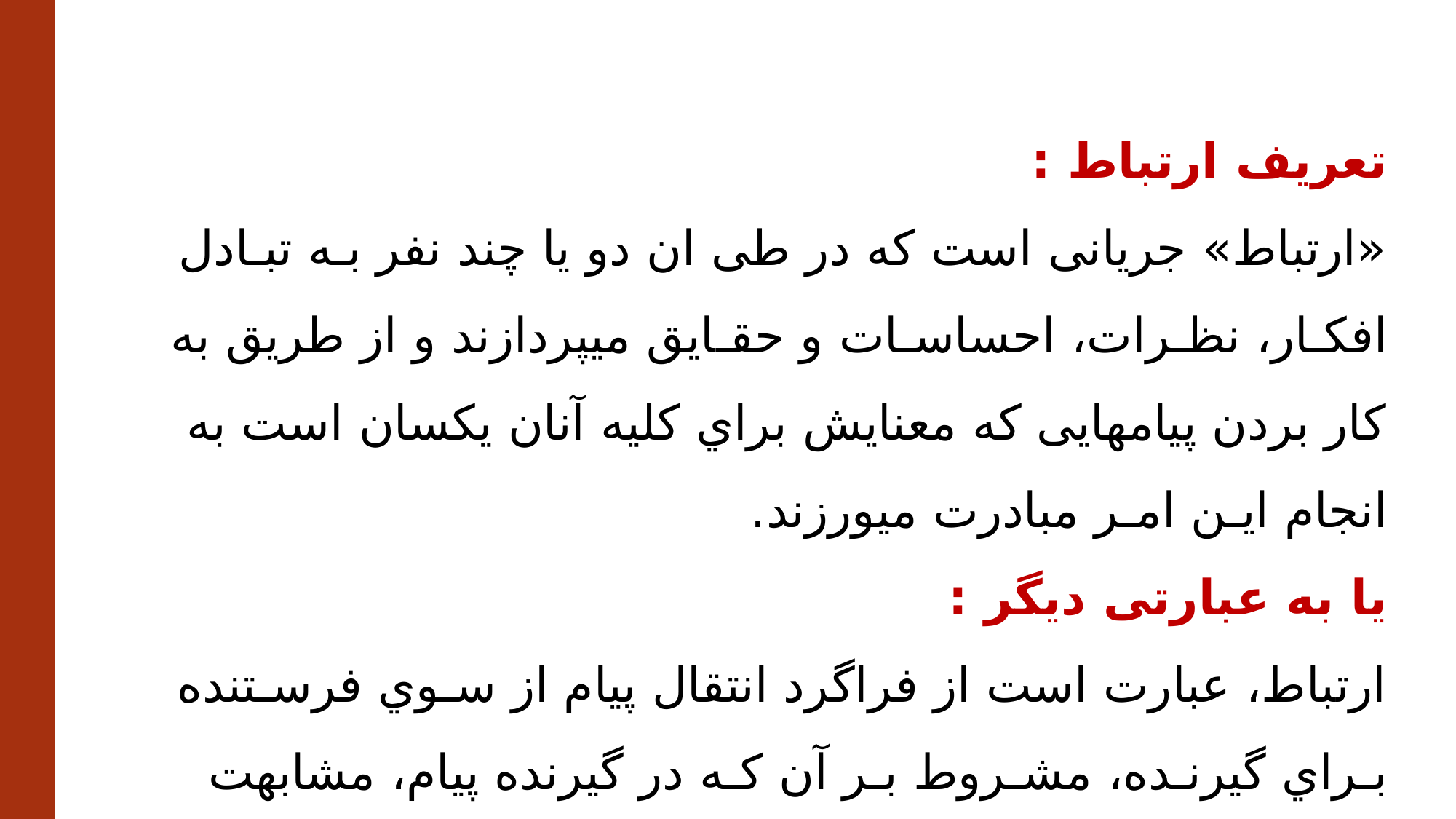

تعریف ارتباط :
«ارتباط» جریانی است که در طی ان دو یا چند نفر بـه تبـادل افکـار، نظـرات، احساسـات و حقـایق میپردازند و از طریق به کار بردن پیامهایی که معنایش براي کلیه آنان یکسان است به انجام ایـن امـر مبادرت میورزند.
یا به عبارتی دیگر :
ارتباط، عبارت است از فراگرد انتقال پیام از سـوي فرسـتنده بـراي گیرنـده، مشـروط بـر آن کـه در گیرنده پیام، مشابهت معنی با معنی مورد نظر فرستنده پیام ایجاد شود.